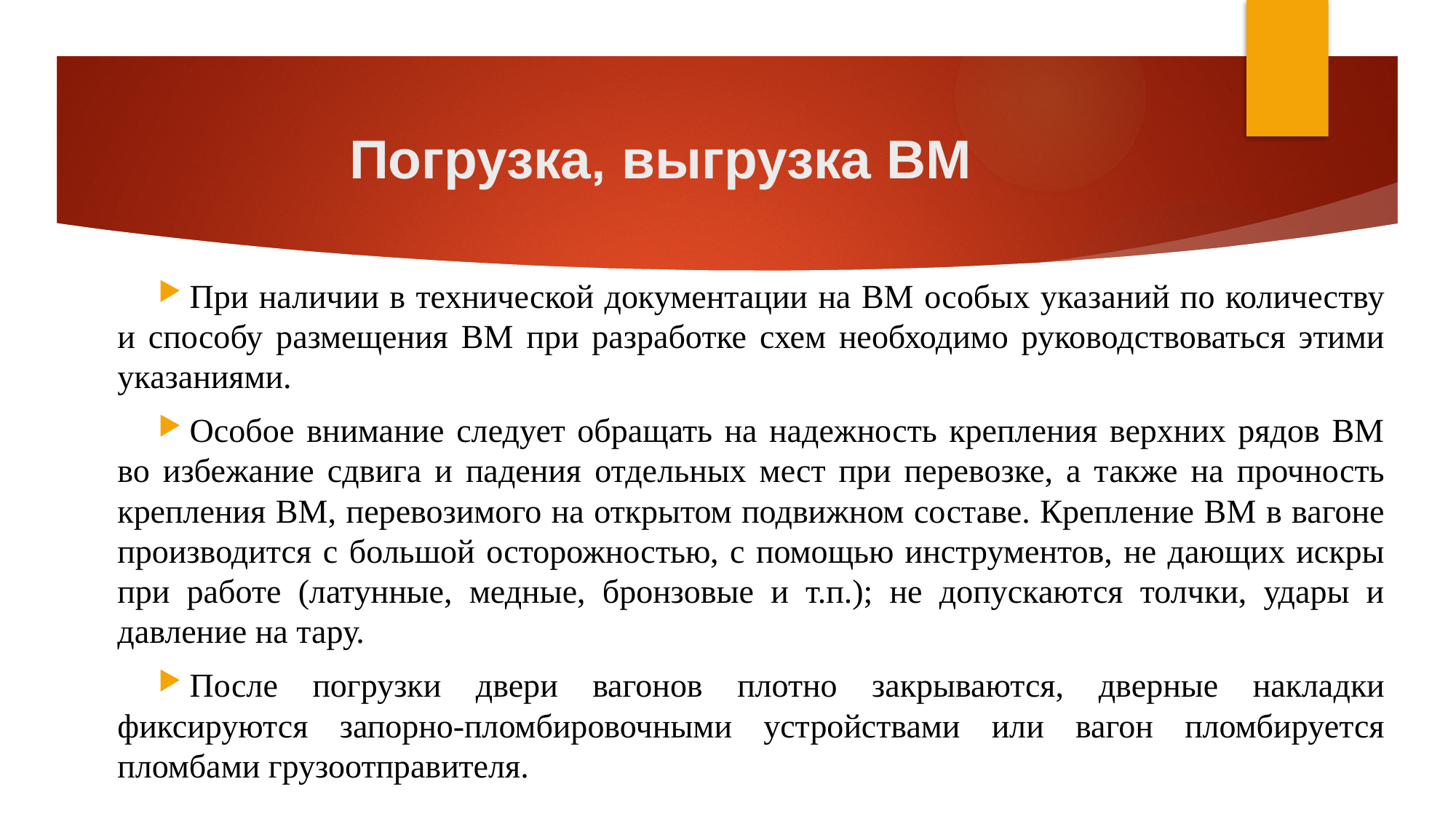

# Погрузка, выгрузка ВМ
При наличии в технической документации на ВМ особых указаний по количеству и способу размещения ВМ при разработке схем необходимо руководствоваться этими указаниями.
Особое внимание следует обращать на надежность крепления верхних рядов ВМ во избежание сдвига и падения отдельных мест при перевозке, а также на прочность крепления ВМ, перевозимого на открытом подвижном составе. Крепление ВМ в вагоне производится с большой осторожностью, с помощью инструментов, не дающих искры при работе (латунные, медные, бронзовые и т.п.); не допускаются толчки, удары и давление на тару.
После погрузки двери вагонов плотно закрываются, дверные накладки фиксируются запорно-пломбировочными устройствами или вагон пломбируется пломбами грузоотправителя.